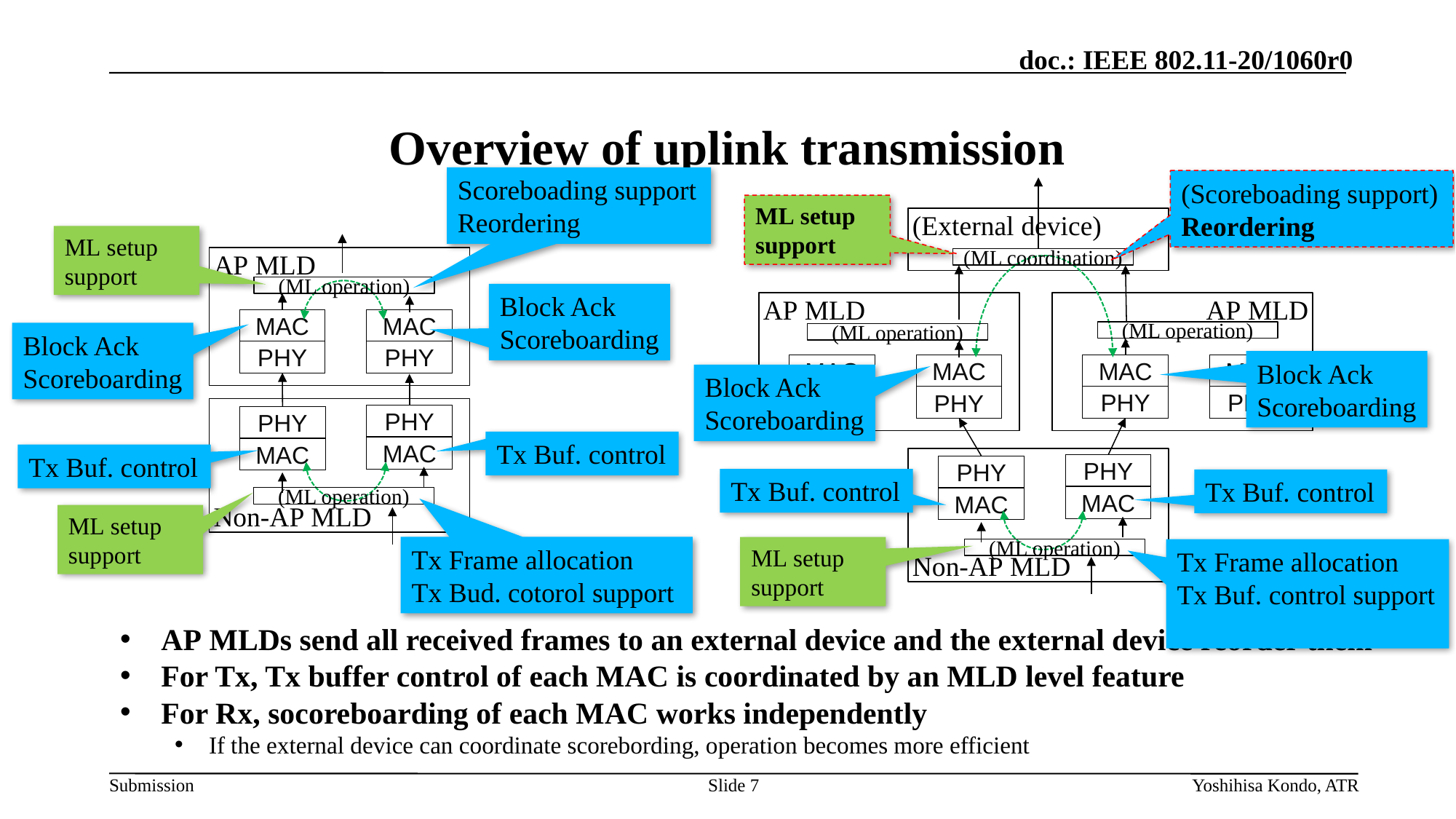

# Overview of uplink transmission
Scoreboading support
Reordering
(Scoreboading support)
Reordering
ML setup support
(External device)
ML setup support

AP MLD
(ML coordination)

(ML operation)
Block Ack Scoreboarding
AP MLD
AP MLD
MAC
MAC
(ML operation)
Block Ack Scoreboarding
(ML operation)
PHY
PHY
Block Ack Scoreboarding
MAC
MAC
MAC
MAC
Block Ack Scoreboarding
PHY
PHY
PHY
PHY
Non-AP MLD
PHY
PHY
Tx Buf. control
MAC
MAC

Tx Buf. control
Non-AP MLD
PHY
PHY
Tx Buf. control
Tx Buf. control
MAC
(ML operation)
MAC

ML setup support
Tx Frame allocation
Tx Bud. cotorol support
ML setup support
(ML operation)
Tx Frame allocation
Tx Buf. control support
AP MLDs send all received frames to an external device and the external device reorder them
For Tx, Tx buffer control of each MAC is coordinated by an MLD level feature
For Rx, socoreboarding of each MAC works independently
If the external device can coordinate scorebording, operation becomes more efficient

Slide 7
Yoshihisa Kondo, ATR